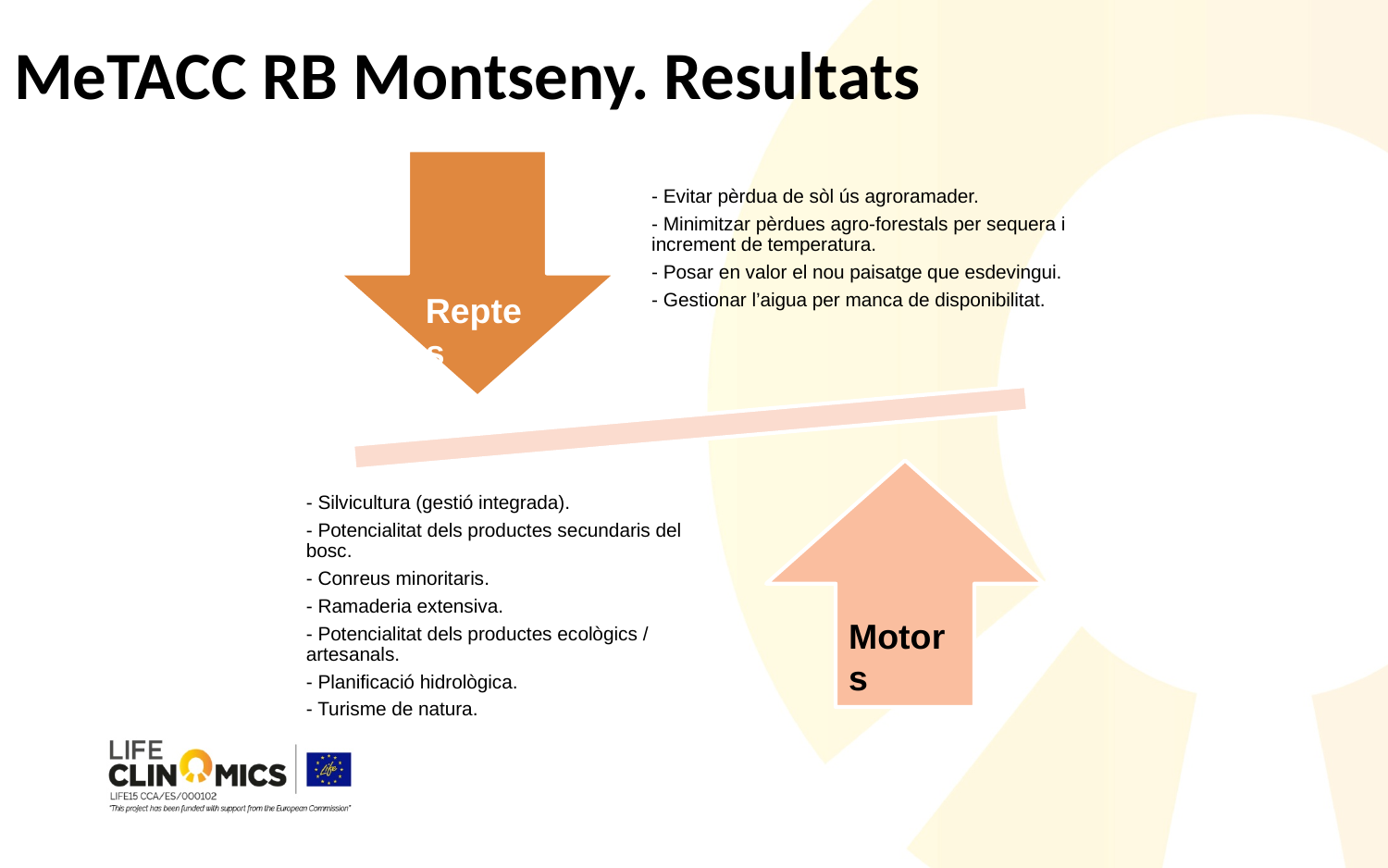

# MeTACC RB Montseny. Resultats
- Evitar pèrdua de sòl ús agroramader.
- Minimitzar pèrdues agro-forestals per sequera i increment de temperatura.
- Posar en valor el nou paisatge que esdevingui.
- Gestionar l’aigua per manca de disponibilitat.
- Silvicultura (gestió integrada).
- Potencialitat dels productes secundaris del bosc.
- Conreus minoritaris.
- Ramaderia extensiva.
- Potencialitat dels productes ecològics / artesanals.
- Planificació hidrològica.
- Turisme de natura.
Reptes
Motors